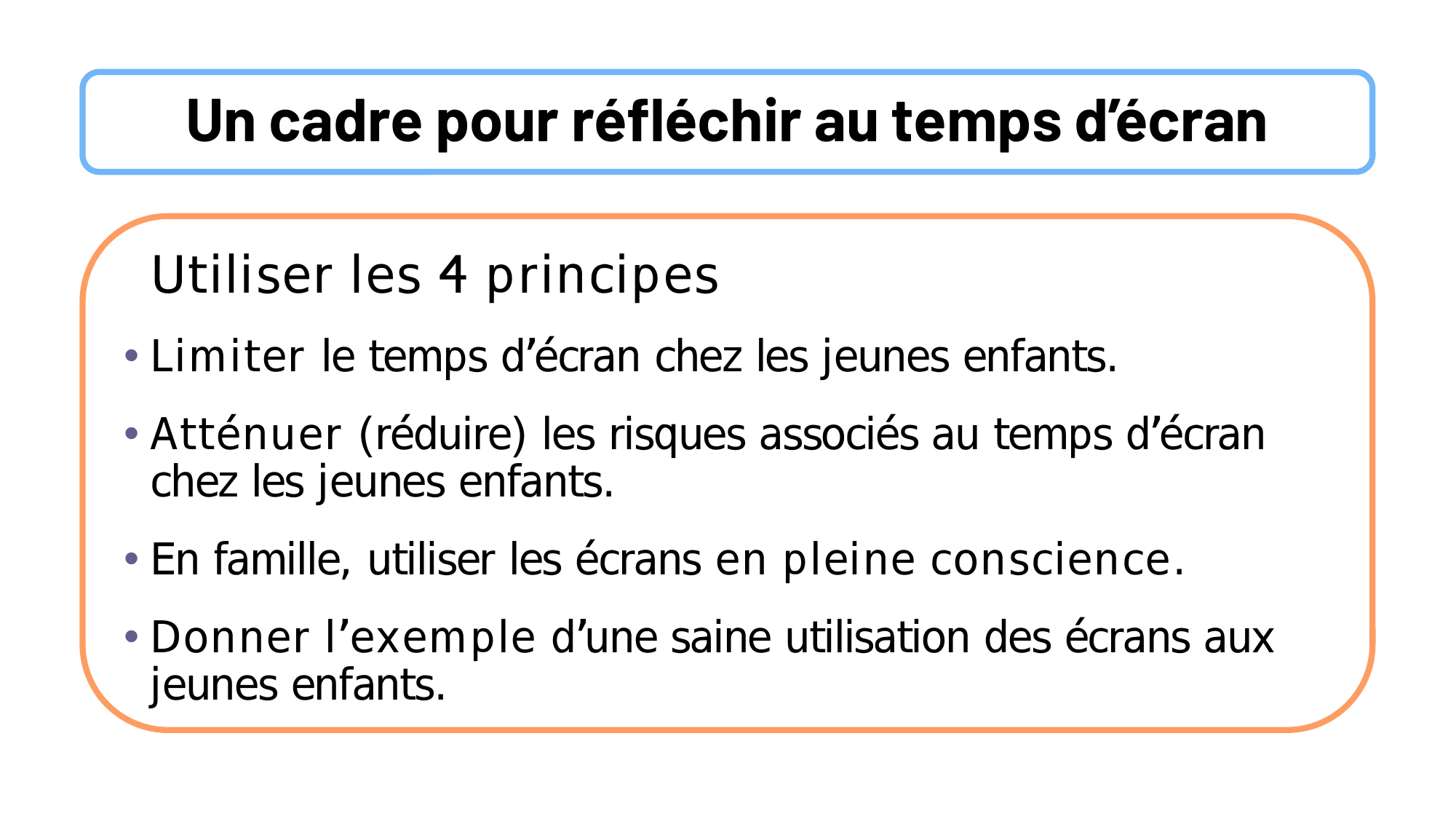

# Un cadre pour réfléchir au temps d’écran

Utiliser les 4 principes
Limiter le temps d’écran chez les jeunes enfants.
Atténuer (réduire) les risques associés au temps d’écran chez les jeunes enfants.
En famille, utiliser les écrans en pleine conscience.
Donner l’exemple d’une saine utilisation des écrans aux jeunes enfants.